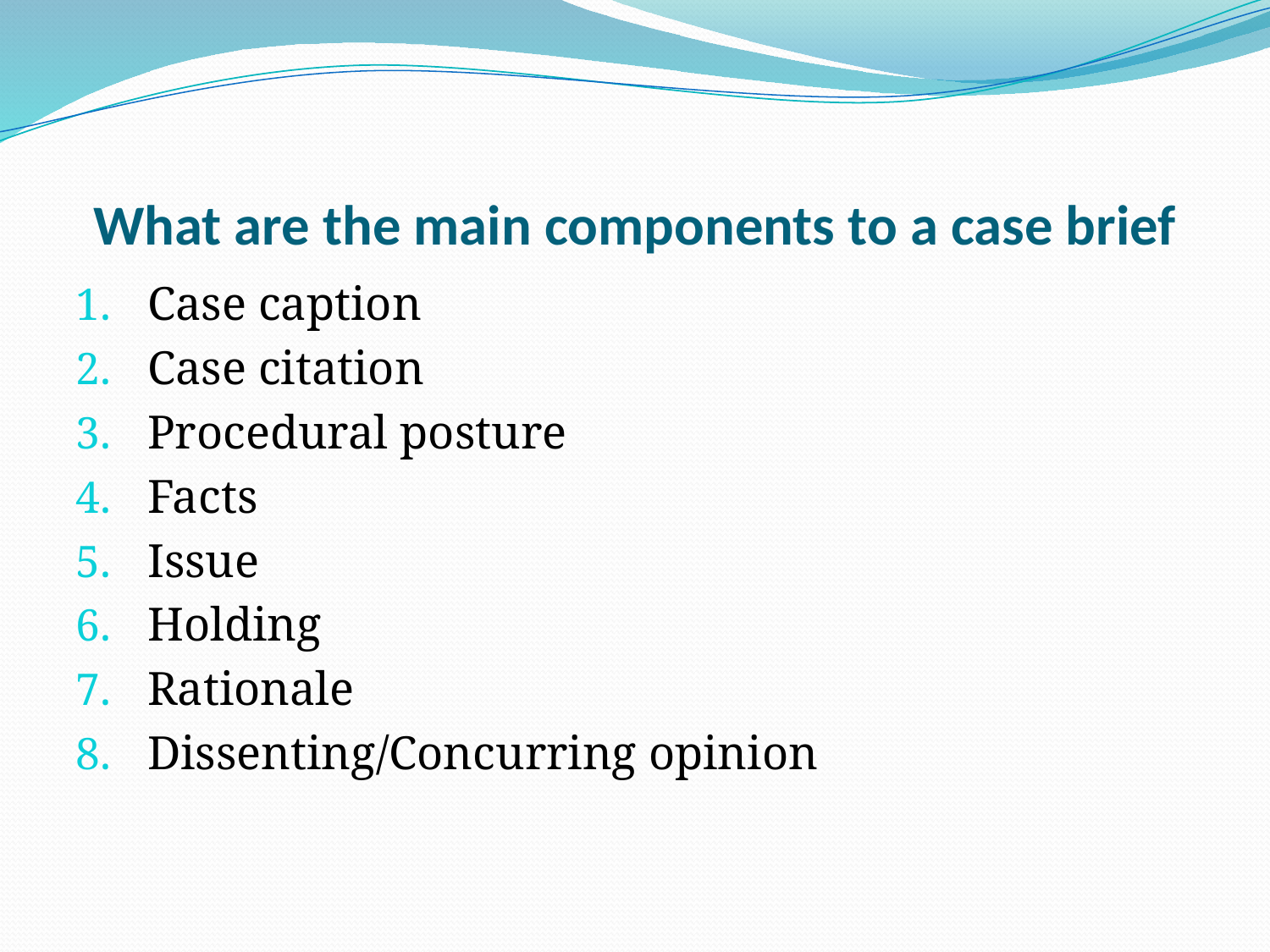

# What are the main components to a case brief
Case caption
Case citation
Procedural posture
Facts
Issue
Holding
Rationale
Dissenting/Concurring opinion